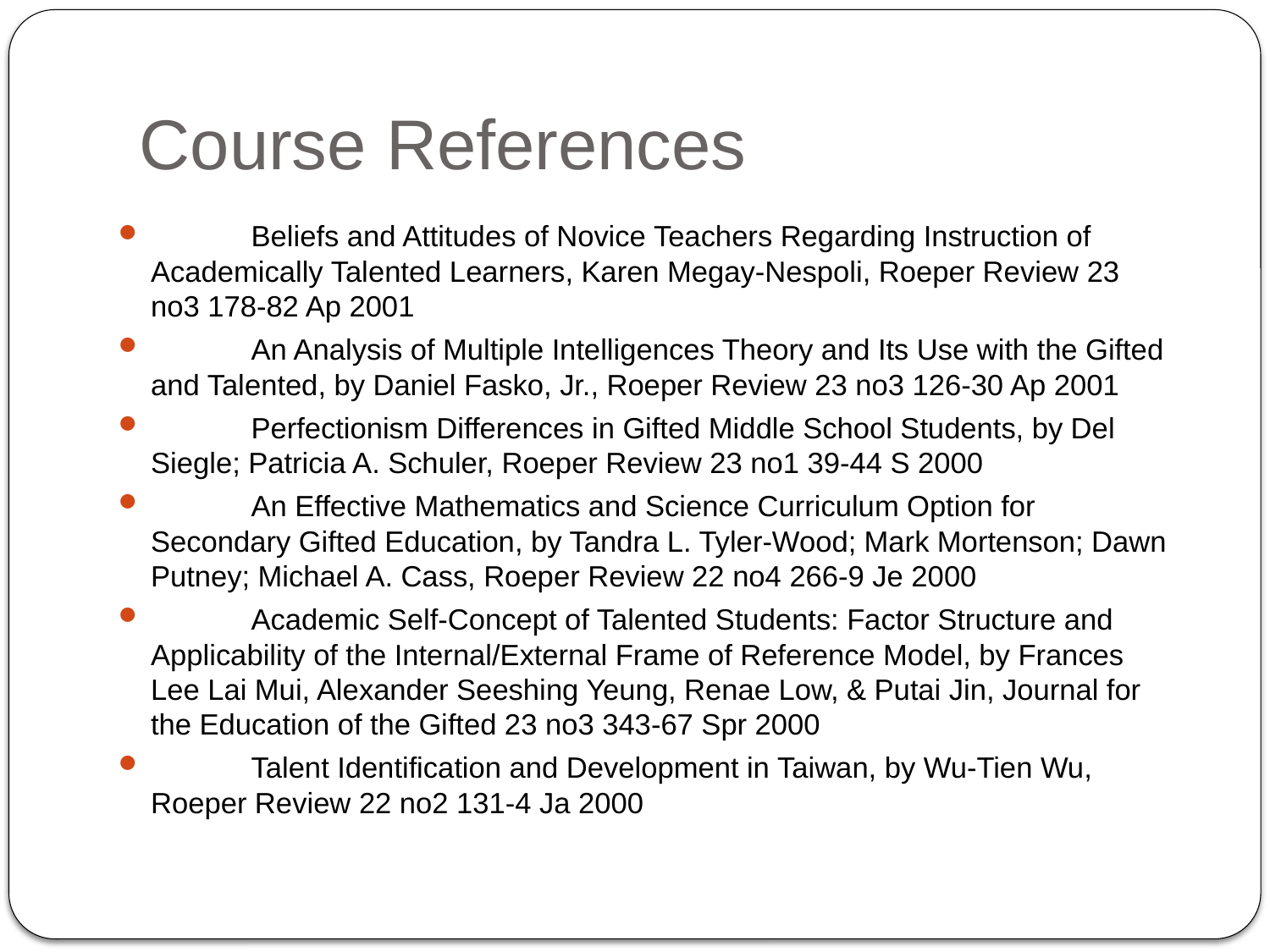

# Course References
	Beliefs and Attitudes of Novice Teachers Regarding Instruction of Academically Talented Learners, Karen Megay-Nespoli, Roeper Review 23 no3 178-82 Ap 2001
	An Analysis of Multiple Intelligences Theory and Its Use with the Gifted and Talented, by Daniel Fasko, Jr., Roeper Review 23 no3 126-30 Ap 2001
	Perfectionism Differences in Gifted Middle School Students, by Del Siegle; Patricia A. Schuler, Roeper Review 23 no1 39-44 S 2000
	An Effective Mathematics and Science Curriculum Option for Secondary Gifted Education, by Tandra L. Tyler-Wood; Mark Mortenson; Dawn Putney; Michael A. Cass, Roeper Review 22 no4 266-9 Je 2000
	Academic Self-Concept of Talented Students: Factor Structure and Applicability of the Internal/External Frame of Reference Model, by Frances Lee Lai Mui, Alexander Seeshing Yeung, Renae Low, & Putai Jin, Journal for the Education of the Gifted 23 no3 343-67 Spr 2000
	Talent Identification and Development in Taiwan, by Wu-Tien Wu, Roeper Review 22 no2 131-4 Ja 2000